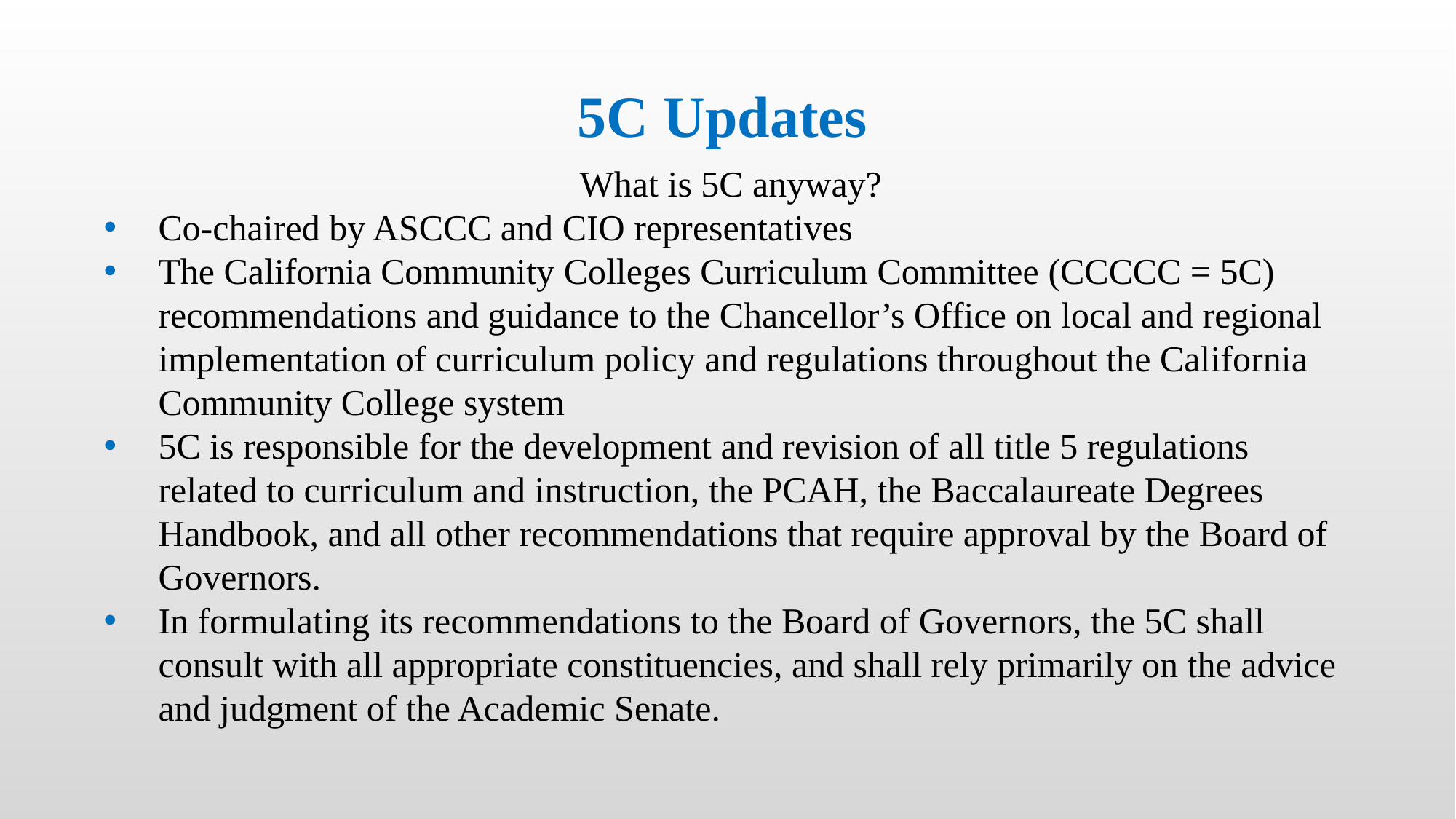

# 5C Updates
What is 5C anyway?
Co-chaired by ASCCC and CIO representatives
The California Community Colleges Curriculum Committee (CCCCC = 5C) recommendations and guidance to the Chancellor’s Office on local and regional implementation of curriculum policy and regulations throughout the California Community College system
5C is responsible for the development and revision of all title 5 regulations related to curriculum and instruction, the PCAH, the Baccalaureate Degrees Handbook, and all other recommendations that require approval by the Board of Governors.
In formulating its recommendations to the Board of Governors, the 5C shall consult with all appropriate constituencies, and shall rely primarily on the advice and judgment of the Academic Senate.